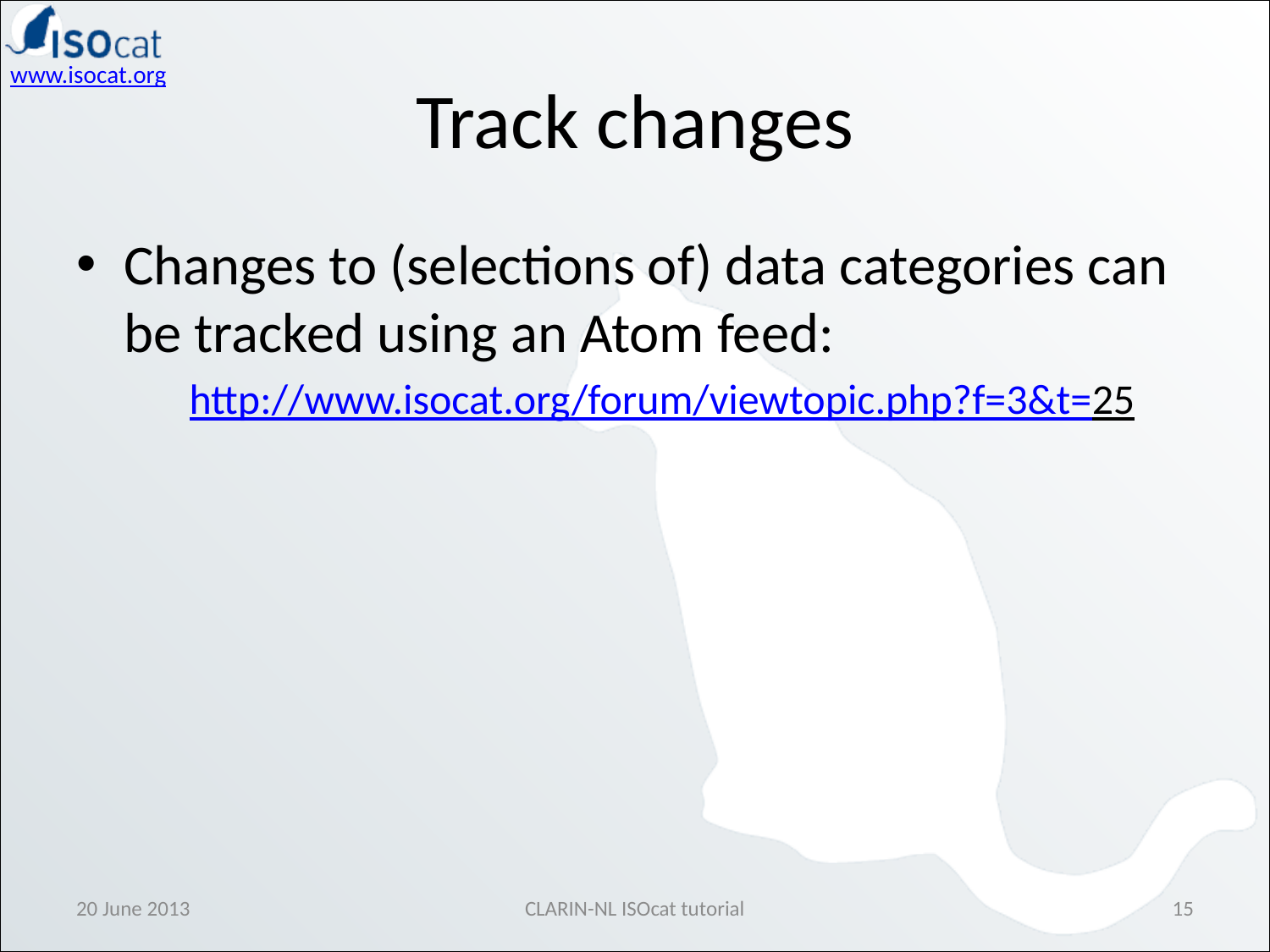

# Track changes
Changes to (selections of) data categories can be tracked using an Atom feed:
http://www.isocat.org/forum/viewtopic.php?f=3&t=25
20 June 2013
CLARIN-NL ISOcat tutorial
15